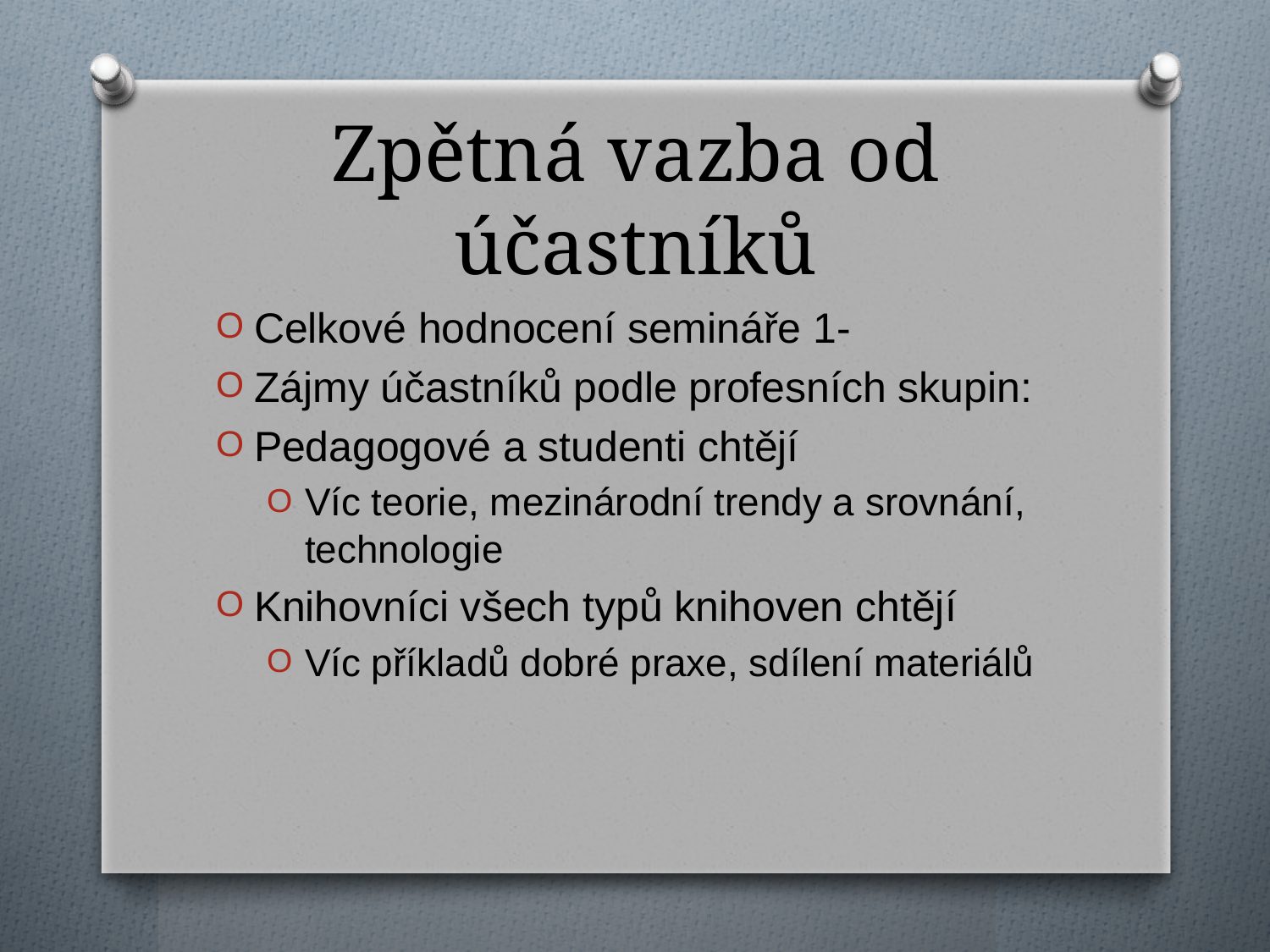

# Zpětná vazba od účastníků
Celkové hodnocení semináře 1-
Zájmy účastníků podle profesních skupin:
Pedagogové a studenti chtějí
Víc teorie, mezinárodní trendy a srovnání, technologie
Knihovníci všech typů knihoven chtějí
Víc příkladů dobré praxe, sdílení materiálů